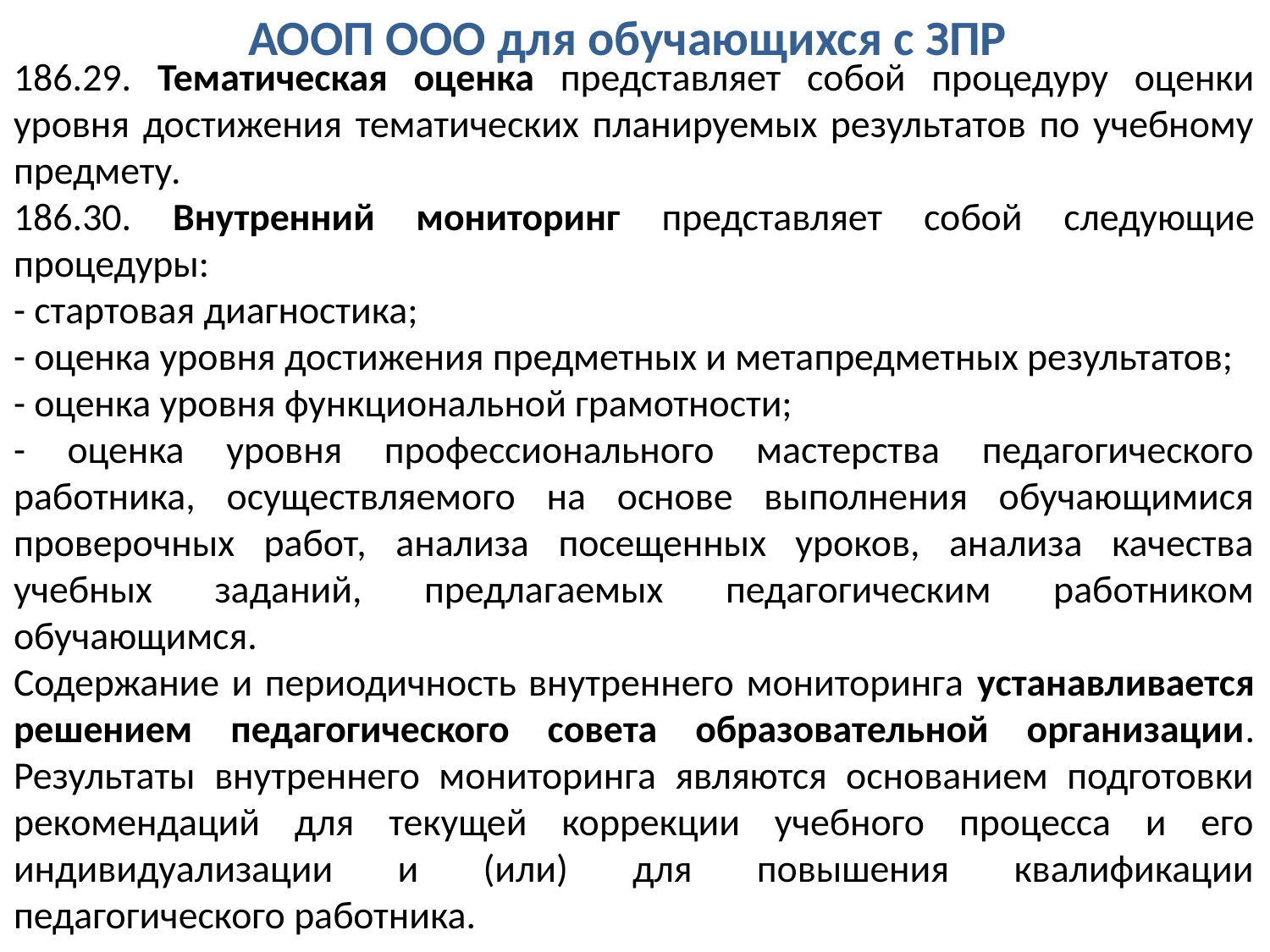

АООП ООО для обучающихся с ЗПР
186.29. Тематическая оценка представляет собой процедуру оценки уровня достижения тематических планируемых результатов по учебному предмету.
186.30. Внутренний мониторинг представляет собой следующие процедуры:
- стартовая диагностика;
- оценка уровня достижения предметных и метапредметных результатов;
- оценка уровня функциональной грамотности;
- оценка уровня профессионального мастерства педагогического работника, осуществляемого на основе выполнения обучающимися проверочных работ, анализа посещенных уроков, анализа качества учебных заданий, предлагаемых педагогическим работником обучающимся.
Содержание и периодичность внутреннего мониторинга устанавливается решением педагогического совета образовательной организации. Результаты внутреннего мониторинга являются основанием подготовки рекомендаций для текущей коррекции учебного процесса и его индивидуализации и (или) для повышения квалификации педагогического работника.